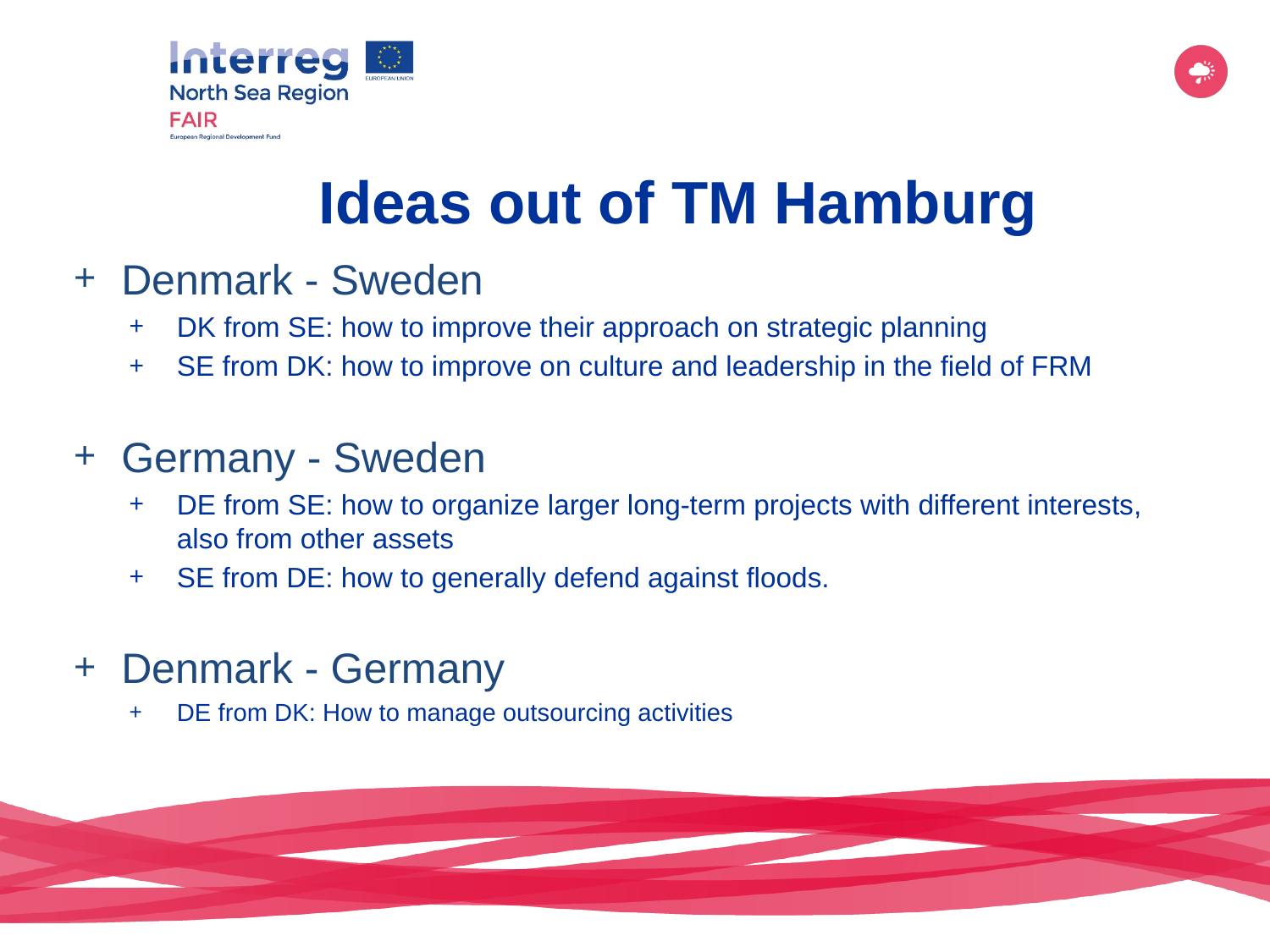

# Ideas out of TM Hamburg
Denmark - Sweden
DK from SE: how to improve their approach on strategic planning
SE from DK: how to improve on culture and leadership in the field of FRM

Germany - Sweden
DE from SE: how to organize larger long-term projects with different interests, also from other assets
SE from DE: how to generally defend against floods.

Denmark - Germany
DE from DK: How to manage outsourcing activities